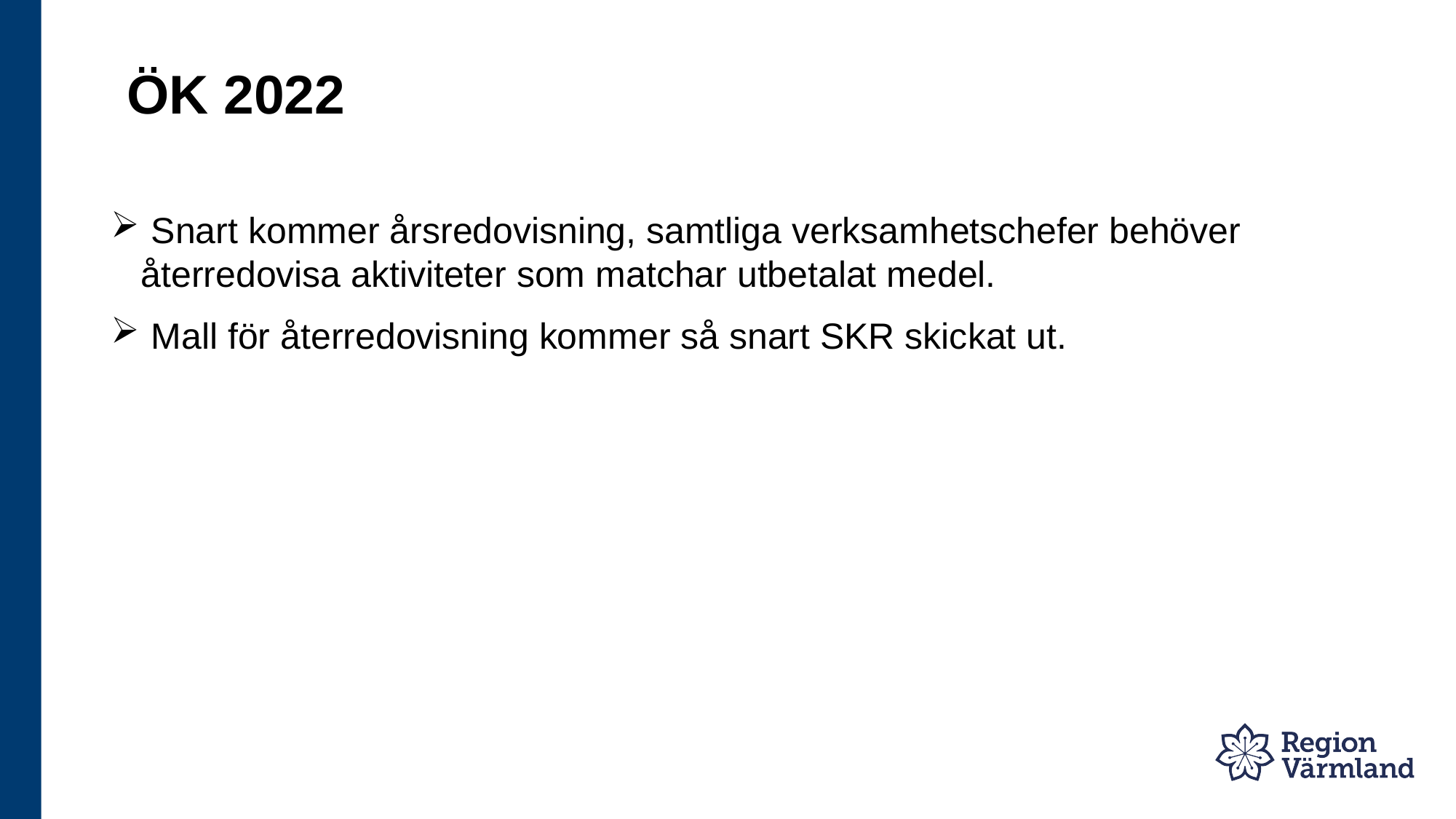

# ÖK 2022
 Snart kommer årsredovisning, samtliga verksamhetschefer behöver återredovisa aktiviteter som matchar utbetalat medel.
 Mall för återredovisning kommer så snart SKR skickat ut.